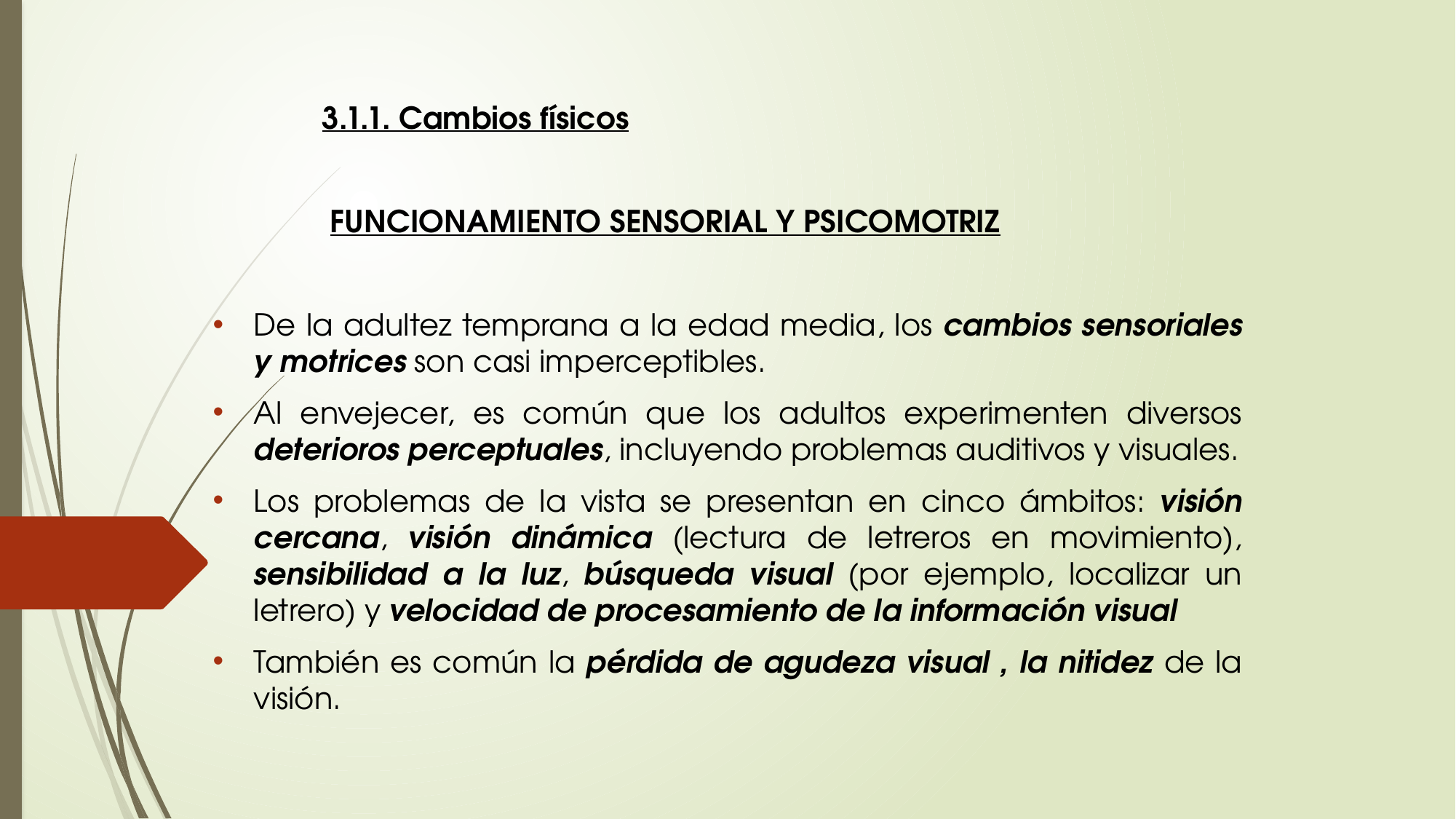

3.1.1. Cambios físicos

	 FUNCIONAMIENTO SENSORIAL Y PSICOMOTRIZ

De la adultez temprana a la edad media, los cambios sensoriales y motrices son casi imperceptibles.
Al envejecer, es común que los adultos experimenten diversos deterioros perceptuales, incluyendo problemas auditivos y visuales.
Los problemas de la vista se presentan en cinco ámbitos: visión cercana, visión dinámica (lectura de letreros en movimiento), sensibilidad a la luz, búsqueda visual (por ejemplo, localizar un letrero) y velocidad de procesamiento de la información visual
También es común la pérdida de agudeza visual , la nitidez de la visión.